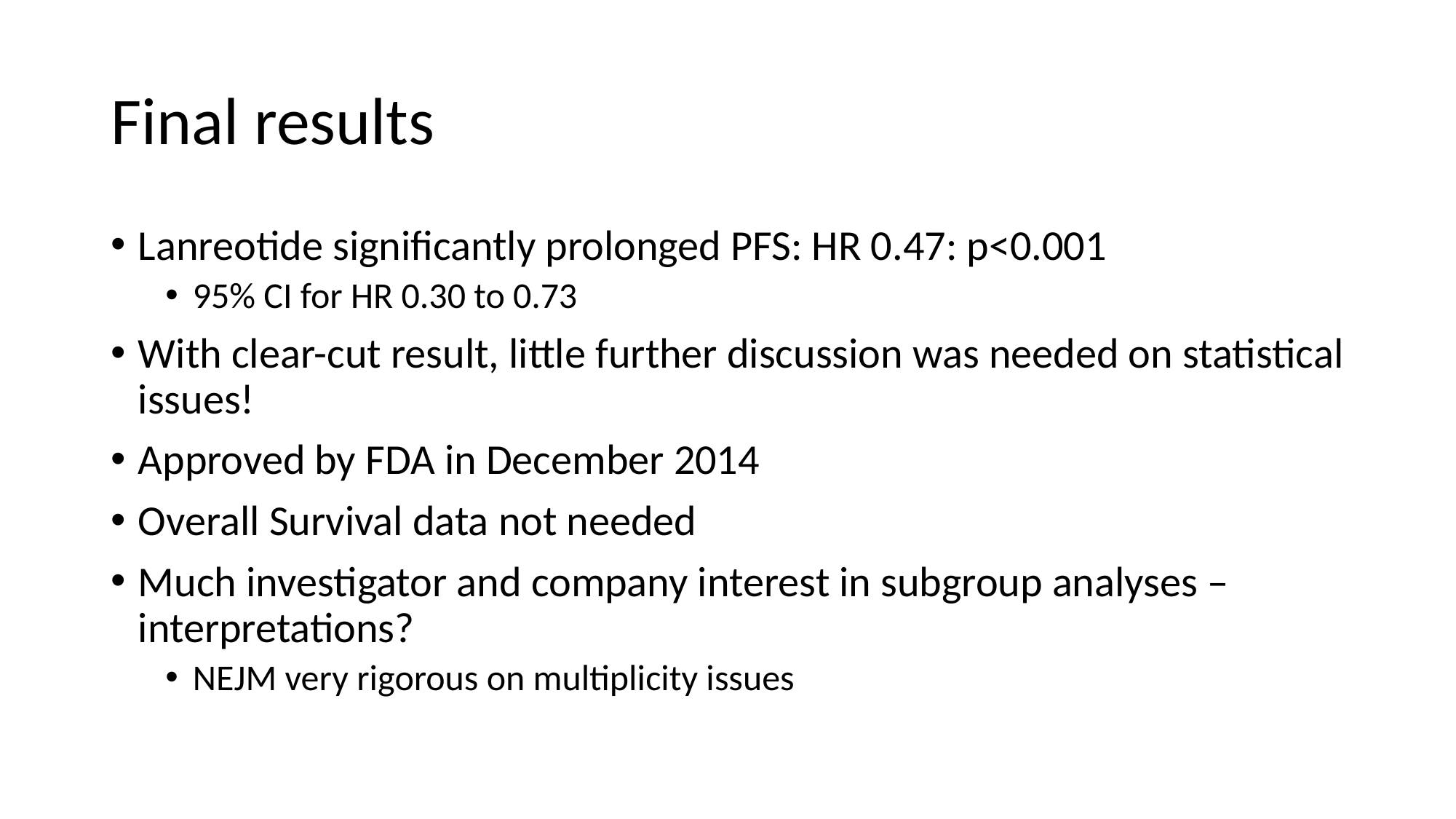

# Final results
Lanreotide significantly prolonged PFS: HR 0.47: p<0.001
95% CI for HR 0.30 to 0.73
With clear-cut result, little further discussion was needed on statistical issues!
Approved by FDA in December 2014
Overall Survival data not needed
Much investigator and company interest in subgroup analyses – interpretations?
NEJM very rigorous on multiplicity issues